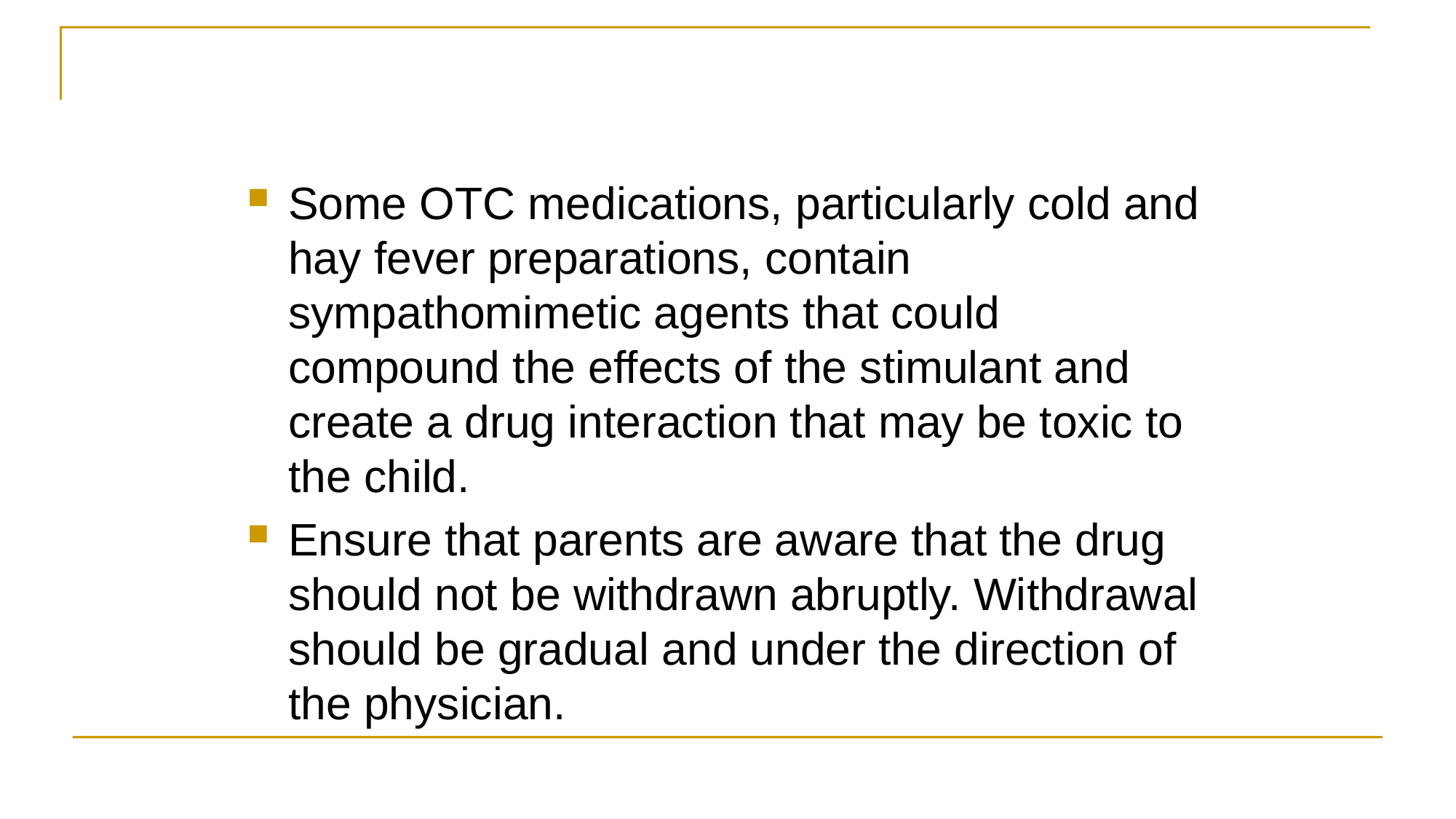

#
Some OTC medications, particularly cold and hay fever preparations, contain sympathomimetic agents that could compound the effects of the stimulant and create a drug interaction that may be toxic to the child.
Ensure that parents are aware that the drug should not be withdrawn abruptly. Withdrawal should be gradual and under the direction of the physician.